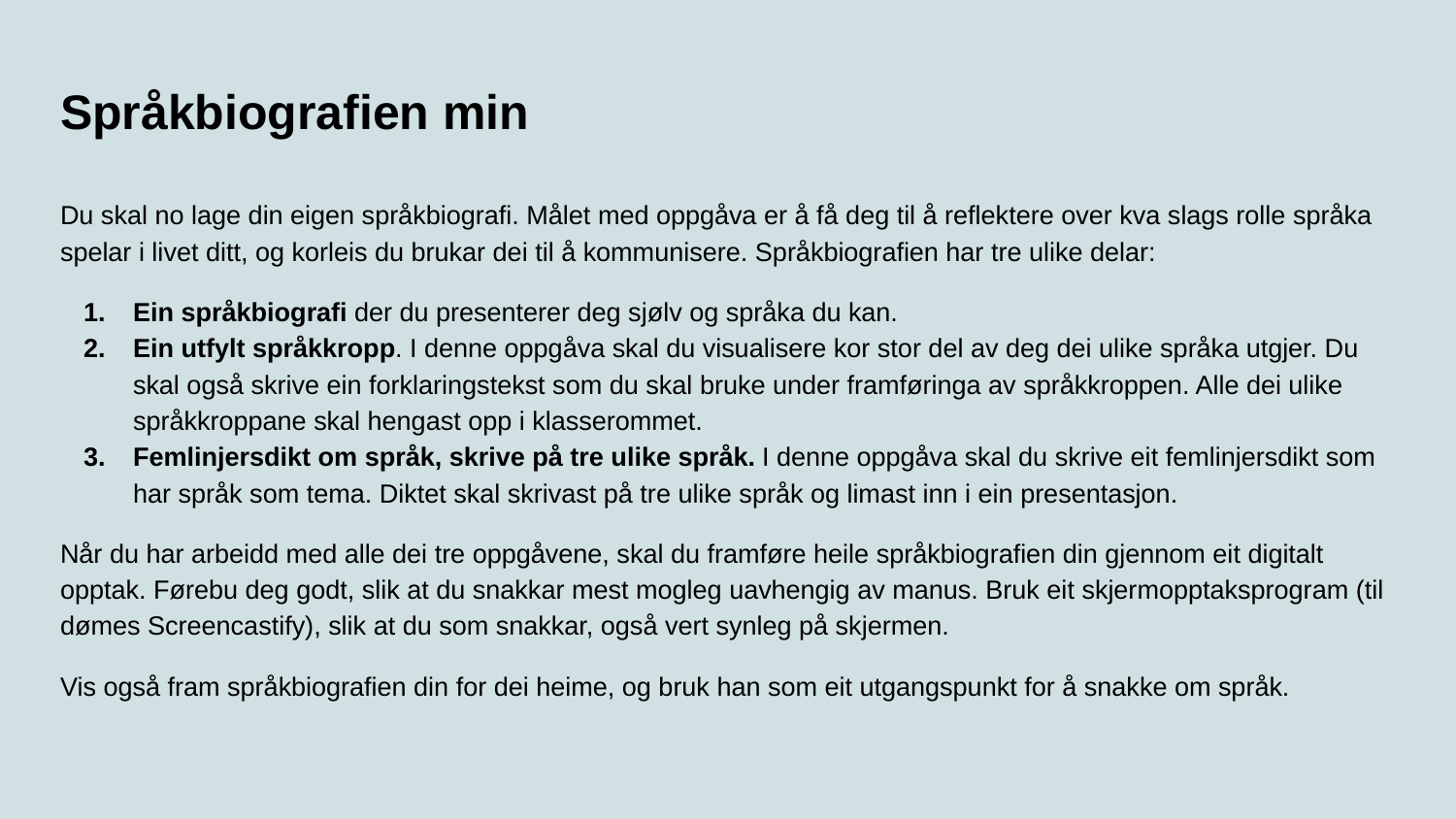

# Språkbiografien min
Du skal no lage din eigen språkbiografi. Målet med oppgåva er å få deg til å reflektere over kva slags rolle språka spelar i livet ditt, og korleis du brukar dei til å kommunisere. Språkbiografien har tre ulike delar:
Ein språkbiografi der du presenterer deg sjølv og språka du kan.
Ein utfylt språkkropp. I denne oppgåva skal du visualisere kor stor del av deg dei ulike språka utgjer. Du skal også skrive ein forklaringstekst som du skal bruke under framføringa av språkkroppen. Alle dei ulike språkkroppane skal hengast opp i klasserommet.
Femlinjersdikt om språk, skrive på tre ulike språk. I denne oppgåva skal du skrive eit femlinjersdikt som har språk som tema. Diktet skal skrivast på tre ulike språk og limast inn i ein presentasjon.
Når du har arbeidd med alle dei tre oppgåvene, skal du framføre heile språkbiografien din gjennom eit digitalt opptak. Førebu deg godt, slik at du snakkar mest mogleg uavhengig av manus. Bruk eit skjermopptaksprogram (til dømes Screencastify), slik at du som snakkar, også vert synleg på skjermen.
Vis også fram språkbiografien din for dei heime, og bruk han som eit utgangspunkt for å snakke om språk.